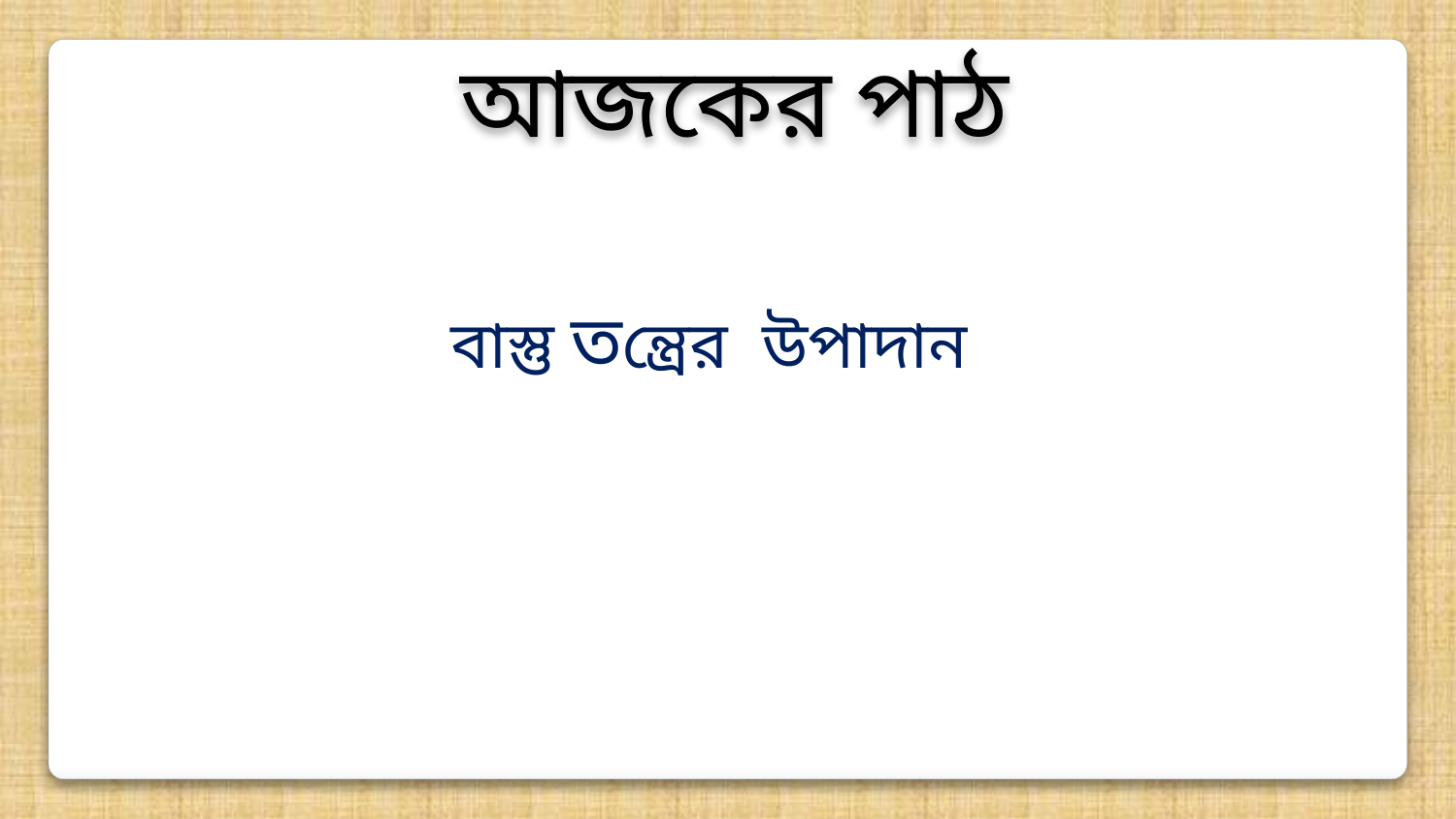

আজকের পাঠ

বাস্তুতন্ত্রের উপাদান
বাস্তু তন্ত্রের  উপাদান